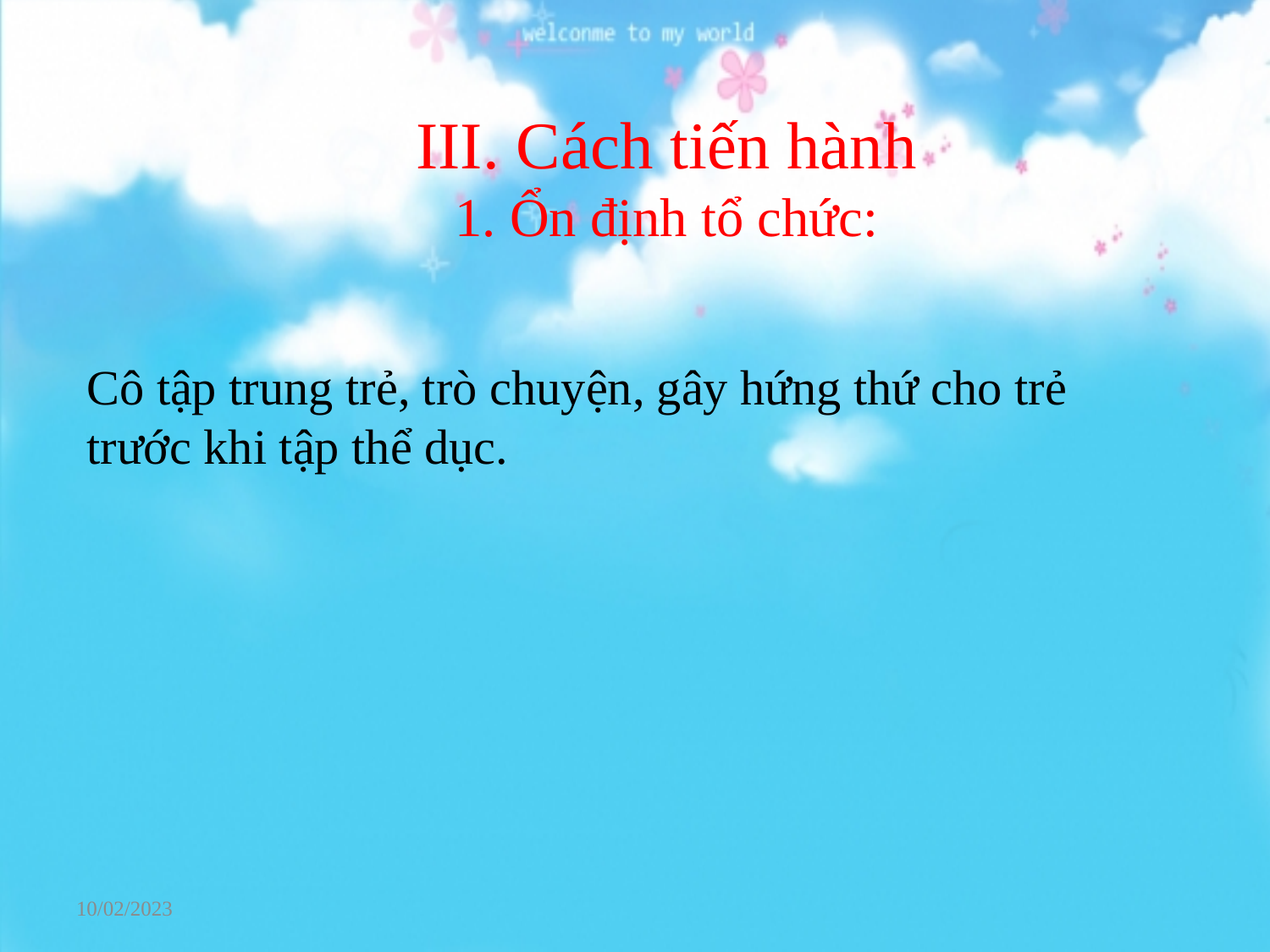

# III. Cách tiến hành 1. Ổn định tổ chức:
Cô tập trung trẻ, trò chuyện, gây hứng thứ cho trẻ trước khi tập thể dục.

10/02/2023